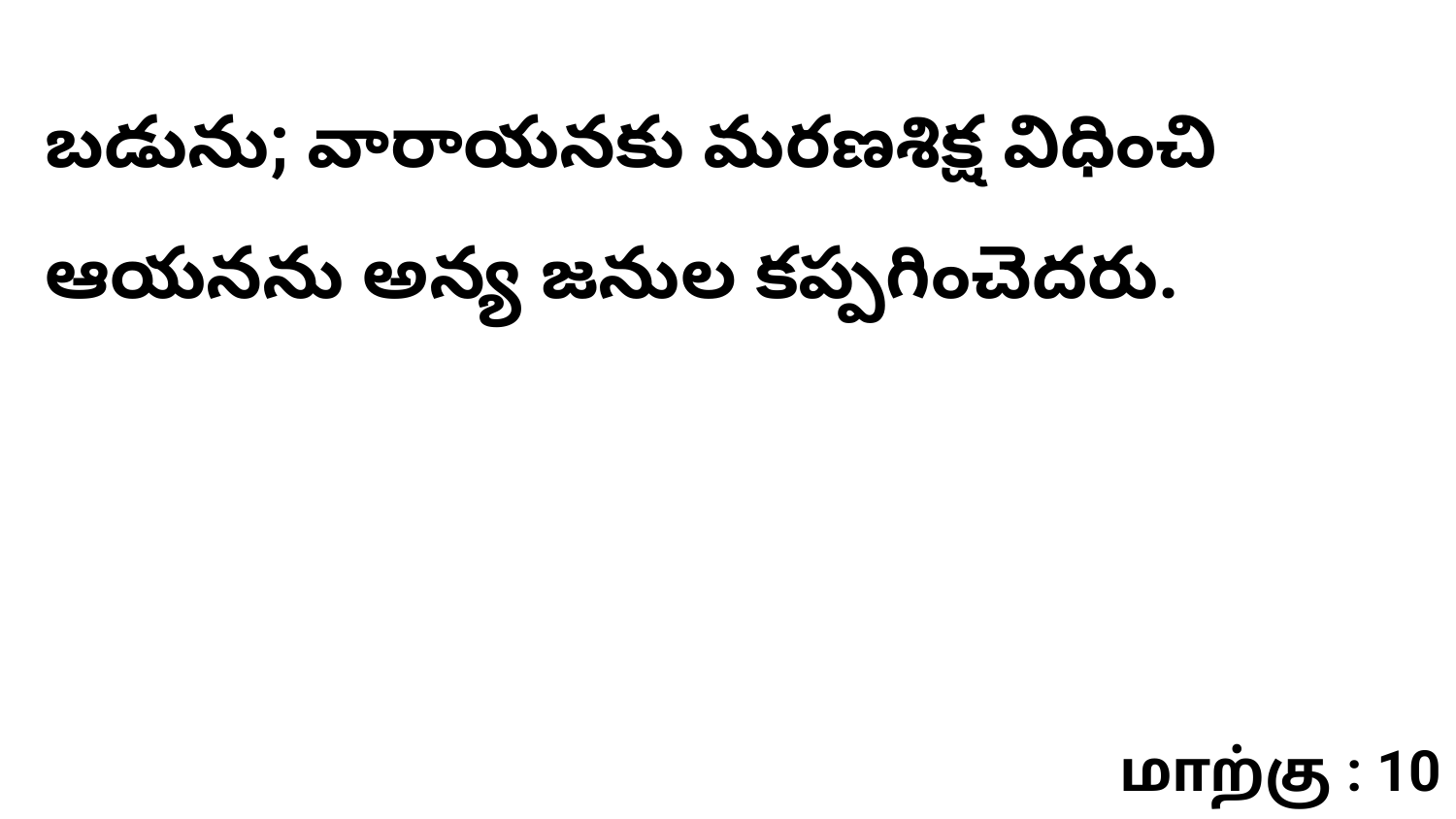

బడును; వారాయనకు మరణశిక్ష విధించి ఆయనను అన్య జనుల కప్పగించెదరు.
மாற்கு : 10